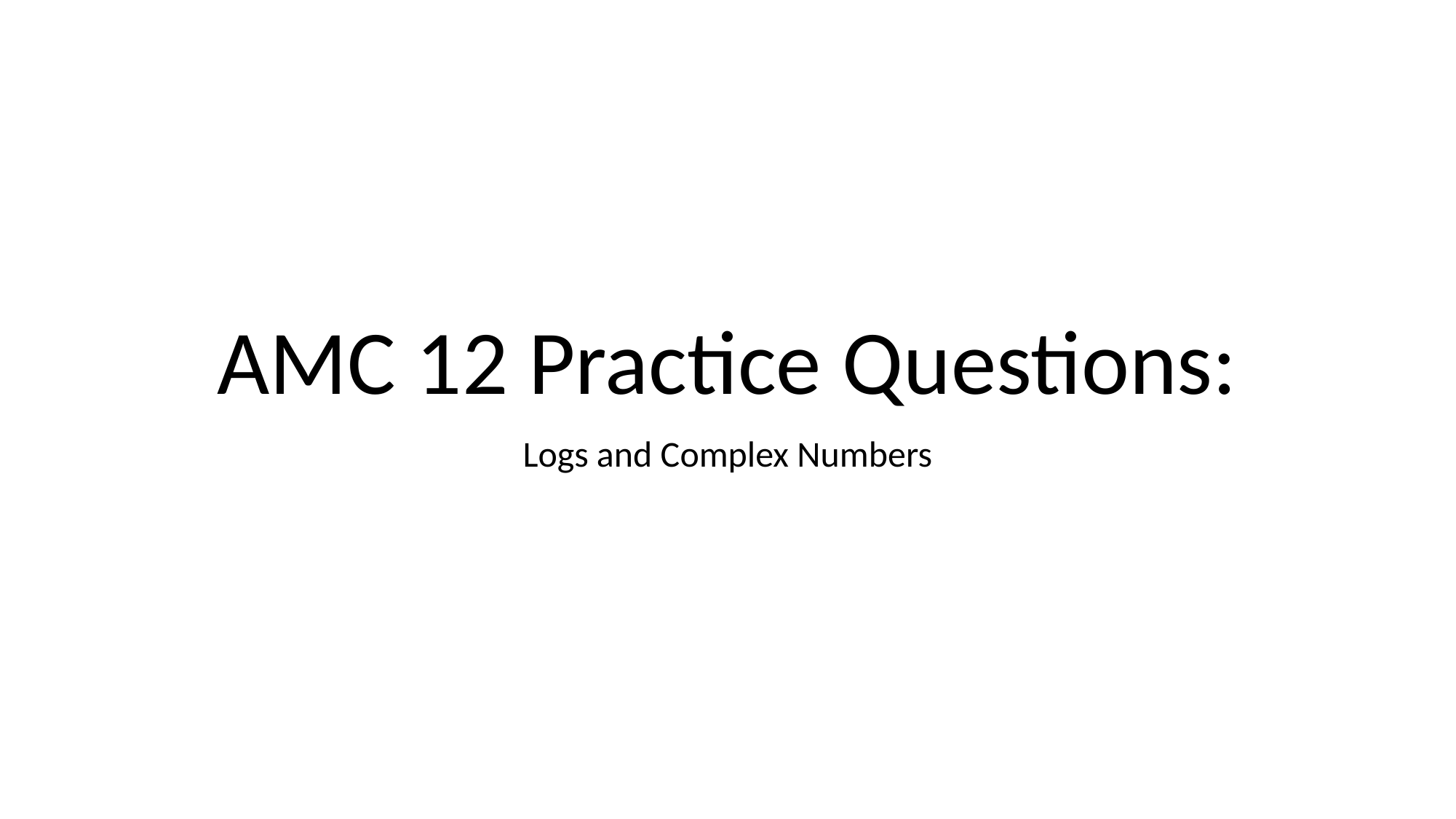

# AMC 12 Practice Questions:
Logs and Complex Numbers